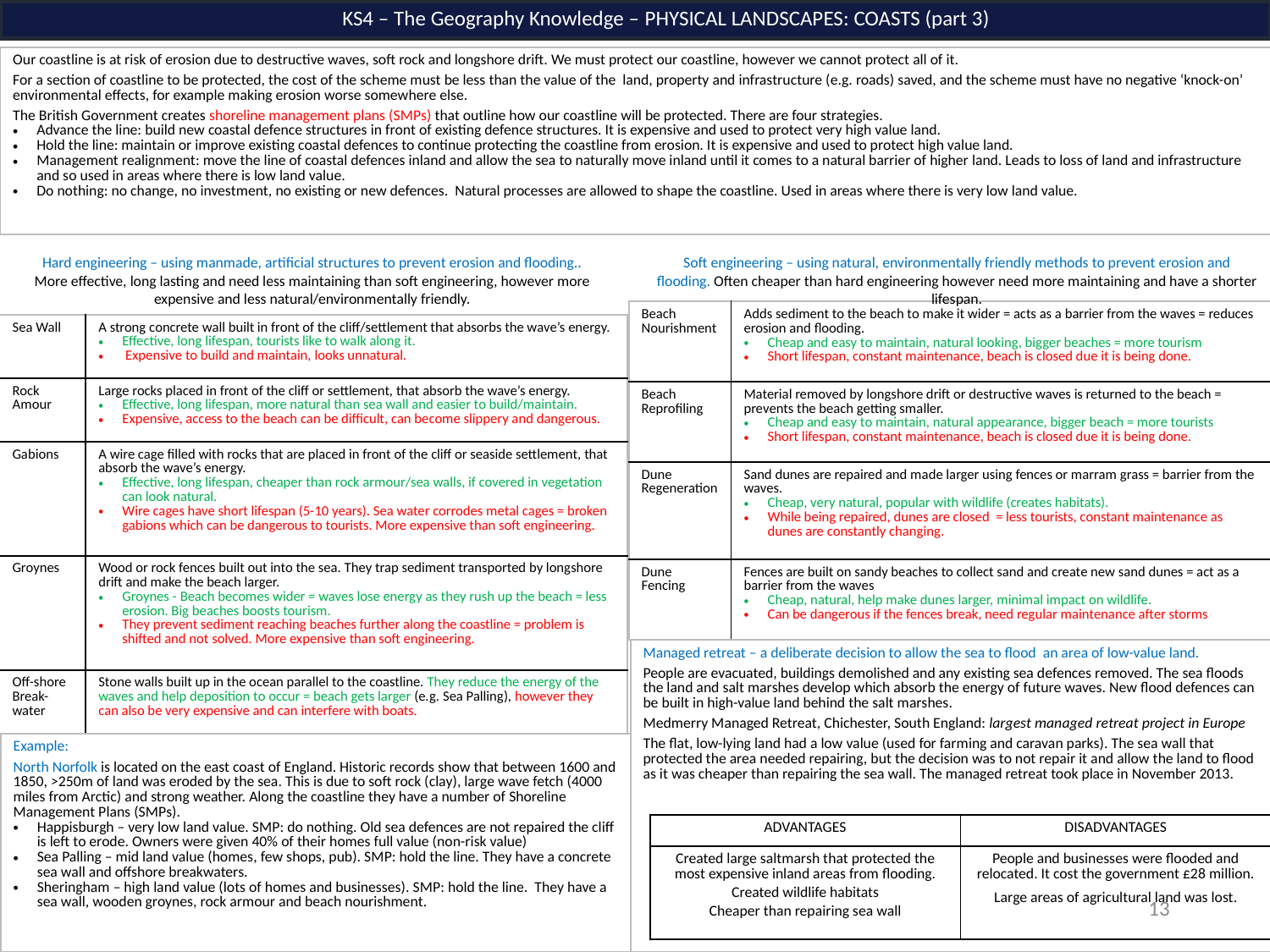

KS4 – The Geography Knowledge – PHYSICAL LANDSCAPES: COASTS (part 3)
| Our coastline is at risk of erosion due to destructive waves, soft rock and longshore drift. We must protect our coastline, however we cannot protect all of it. For a section of coastline to be protected, the cost of the scheme must be less than the value of the land, property and infrastructure (e.g. roads) saved, and the scheme must have no negative ‘knock-on’ environmental effects, for example making erosion worse somewhere else. The British Government creates shoreline management plans (SMPs) that outline how our coastline will be protected. There are four strategies. Advance the line: build new coastal defence structures in front of existing defence structures. It is expensive and used to protect very high value land. Hold the line: maintain or improve existing coastal defences to continue protecting the coastline from erosion. It is expensive and used to protect high value land. Management realignment: move the line of coastal defences inland and allow the sea to naturally move inland until it comes to a natural barrier of higher land. Leads to loss of land and infrastructure and so used in areas where there is low land value. Do nothing: no change, no investment, no existing or new defences. Natural processes are allowed to shape the coastline. Used in areas where there is very low land value. |
| --- |
Hard engineering – using manmade, artificial structures to prevent erosion and flooding..
More effective, long lasting and need less maintaining than soft engineering, however more expensive and less natural/environmentally friendly.
Soft engineering – using natural, environmentally friendly methods to prevent erosion and flooding. Often cheaper than hard engineering however need more maintaining and have a shorter lifespan.
| Beach Nourishment | Adds sediment to the beach to make it wider = acts as a barrier from the waves = reduces erosion and flooding. Cheap and easy to maintain, natural looking, bigger beaches = more tourism Short lifespan, constant maintenance, beach is closed due it is being done. |
| --- | --- |
| Beach Reprofiling | Material removed by longshore drift or destructive waves is returned to the beach = prevents the beach getting smaller. Cheap and easy to maintain, natural appearance, bigger beach = more tourists Short lifespan, constant maintenance, beach is closed due it is being done. |
| Dune Regeneration | Sand dunes are repaired and made larger using fences or marram grass = barrier from the waves. Cheap, very natural, popular with wildlife (creates habitats). While being repaired, dunes are closed = less tourists, constant maintenance as dunes are constantly changing. |
| Dune Fencing | Fences are built on sandy beaches to collect sand and create new sand dunes = act as a barrier from the waves Cheap, natural, help make dunes larger, minimal impact on wildlife. Can be dangerous if the fences break, need regular maintenance after storms |
| Sea Wall | A strong concrete wall built in front of the cliff/settlement that absorbs the wave’s energy. Effective, long lifespan, tourists like to walk along it. Expensive to build and maintain, looks unnatural. |
| --- | --- |
| Rock Amour | Large rocks placed in front of the cliff or settlement, that absorb the wave’s energy. Effective, long lifespan, more natural than sea wall and easier to build/maintain. Expensive, access to the beach can be difficult, can become slippery and dangerous. |
| Gabions | A wire cage filled with rocks that are placed in front of the cliff or seaside settlement, that absorb the wave’s energy. Effective, long lifespan, cheaper than rock armour/sea walls, if covered in vegetation can look natural. Wire cages have short lifespan (5-10 years). Sea water corrodes metal cages = broken gabions which can be dangerous to tourists. More expensive than soft engineering. |
| Groynes | Wood or rock fences built out into the sea. They trap sediment transported by longshore drift and make the beach larger. Groynes - Beach becomes wider = waves lose energy as they rush up the beach = less erosion. Big beaches boosts tourism. They prevent sediment reaching beaches further along the coastline = problem is shifted and not solved. More expensive than soft engineering. |
| Off-shore Break-water | Stone walls built up in the ocean parallel to the coastline. They reduce the energy of the waves and help deposition to occur = beach gets larger (e.g. Sea Palling), however they can also be very expensive and can interfere with boats. |
| Managed retreat – a deliberate decision to allow the sea to flood an area of low-value land. People are evacuated, buildings demolished and any existing sea defences removed. The sea floods the land and salt marshes develop which absorb the energy of future waves. New flood defences can be built in high-value land behind the salt marshes. Medmerry Managed Retreat, Chichester, South England: largest managed retreat project in Europe The flat, low-lying land had a low value (used for farming and caravan parks). The sea wall that protected the area needed repairing, but the decision was to not repair it and allow the land to flood as it was cheaper than repairing the sea wall. The managed retreat took place in November 2013. |
| --- |
| Example: North Norfolk is located on the east coast of England. Historic records show that between 1600 and 1850, >250m of land was eroded by the sea. This is due to soft rock (clay), large wave fetch (4000 miles from Arctic) and strong weather. Along the coastline they have a number of Shoreline Management Plans (SMPs). Happisburgh – very low land value. SMP: do nothing. Old sea defences are not repaired the cliff is left to erode. Owners were given 40% of their homes full value (non-risk value) Sea Palling – mid land value (homes, few shops, pub). SMP: hold the line. They have a concrete sea wall and offshore breakwaters. Sheringham – high land value (lots of homes and businesses). SMP: hold the line. They have a sea wall, wooden groynes, rock armour and beach nourishment. |
| --- |
| ADVANTAGES | DISADVANTAGES |
| --- | --- |
| Created large saltmarsh that protected the most expensive inland areas from flooding. Created wildlife habitats Cheaper than repairing sea wall | People and businesses were flooded and relocated. It cost the government £28 million. Large areas of agricultural land was lost. |
13